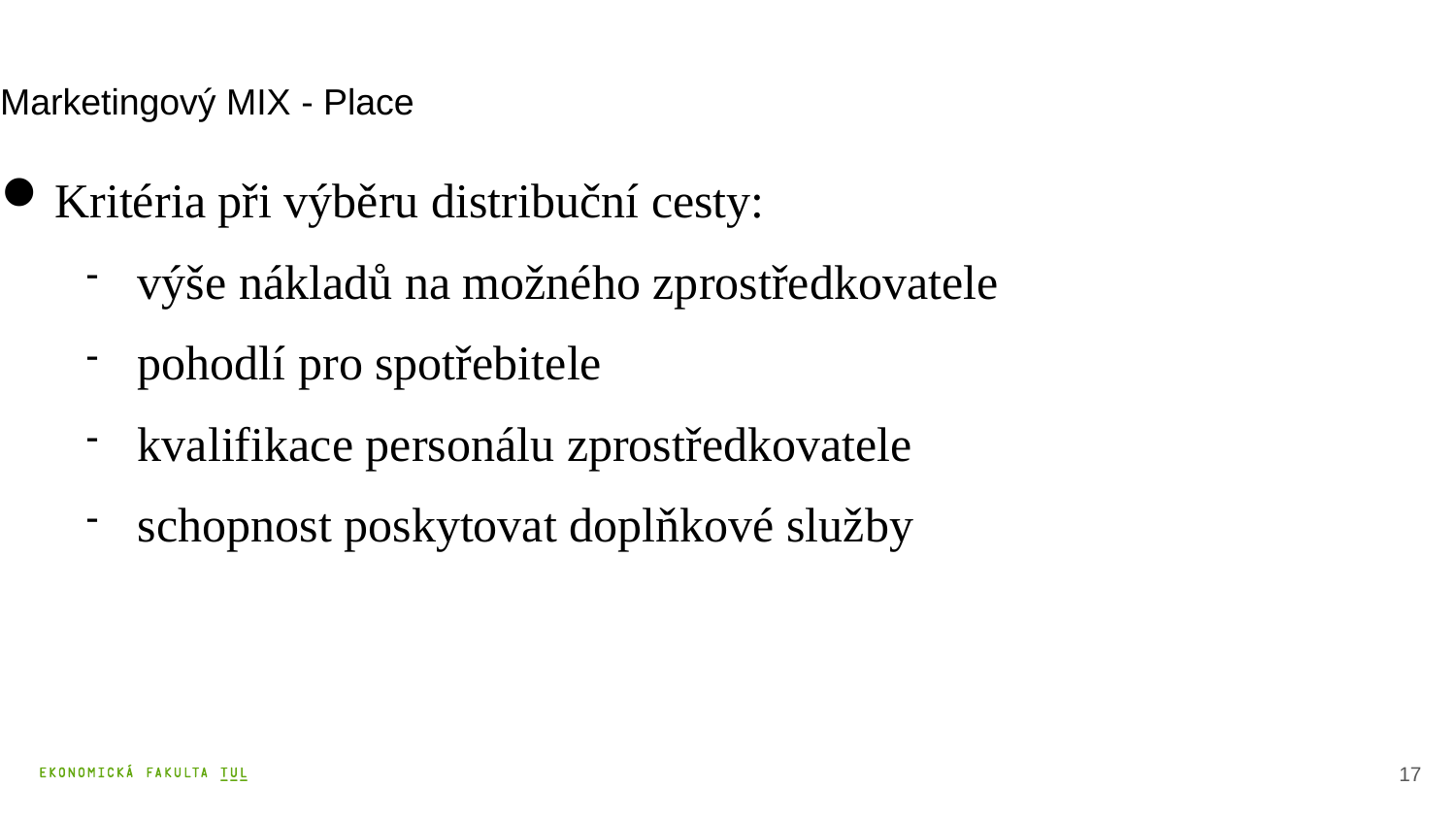

# Marketingový MIX - Place
Kritéria při výběru distribuční cesty:
výše nákladů na možného zprostředkovatele
pohodlí pro spotřebitele
kvalifikace personálu zprostředkovatele
schopnost poskytovat doplňkové služby
17